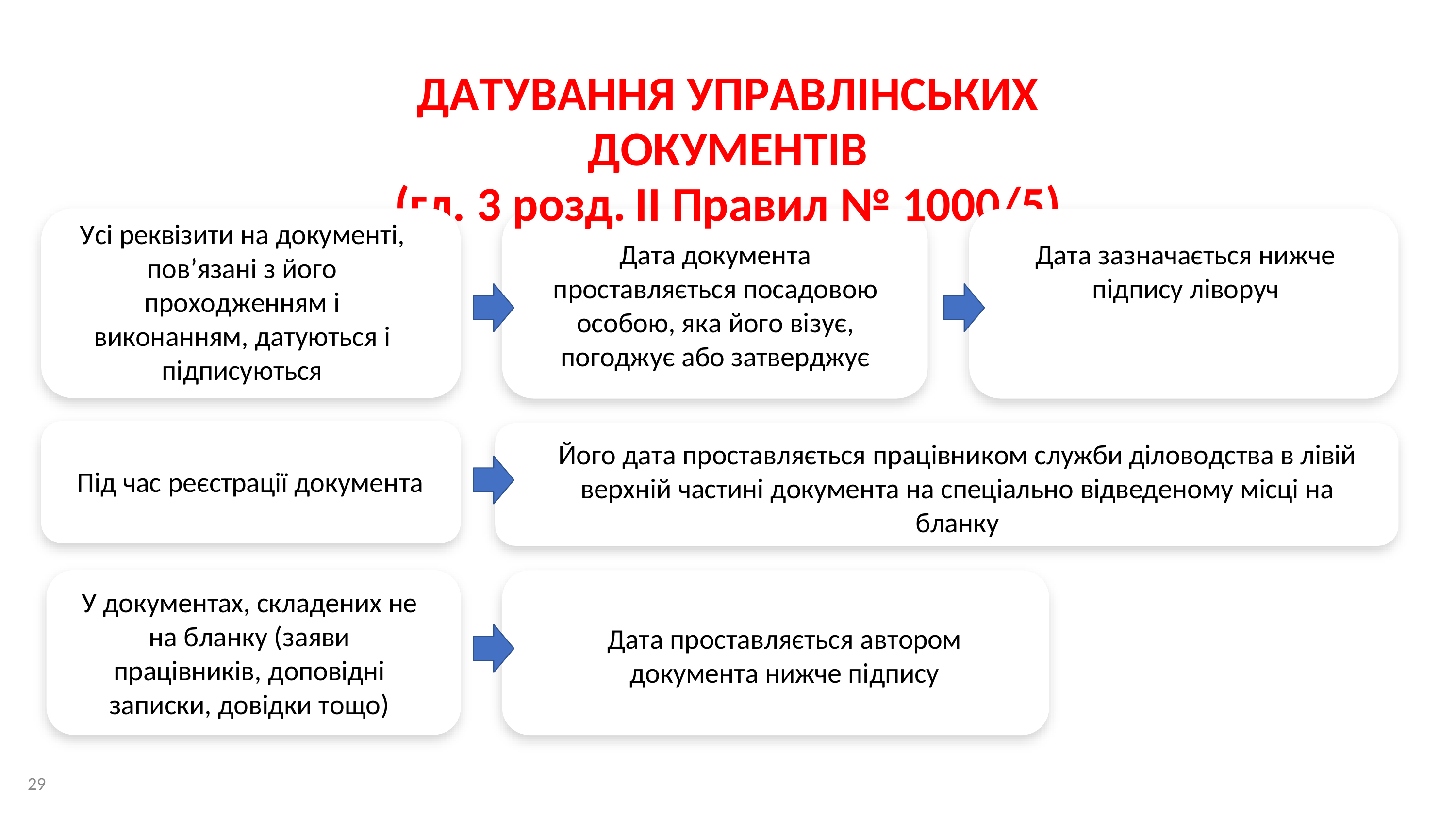

ДАТУВАННЯ УПРАВЛІНСЬКИХ ДОКУМЕНТІВ
(гл. 3 розд.	ІІ Правил	№ 1000/5)

Усі реквізити на документі, пов’язані з його проходженням і виконанням, датуються і підписуються
Дата документа проставляється посадовою особою, яка його візує, погоджує або затверджує
Дата зазначається нижче підпису ліворуч

Його дата проставляється працівником служби діловодства в лівій верхній частині документа на спеціально відведеному місці на бланку

Під час реєстрації документа

У документах, складених не на бланку (заяви працівників, доповідні записки, довідки тощо)
Дата проставляється автором документа нижче підпису

29